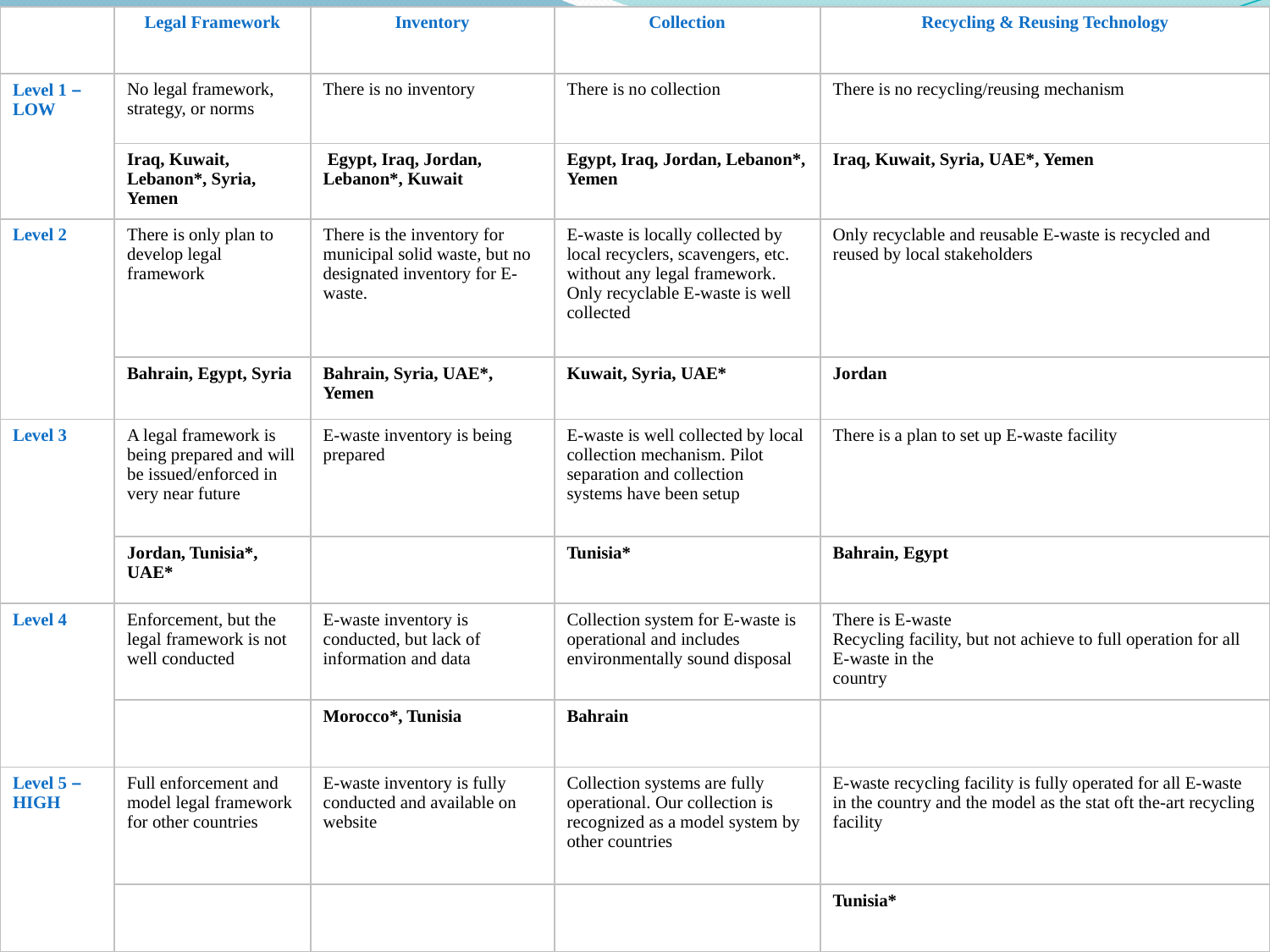

|  | Legal Framework | Inventory | Collection | Recycling & Reusing Technology |
| --- | --- | --- | --- | --- |
| Level 1 – LOW | No legal framework, strategy, or norms | There is no inventory | There is no collection | There is no recycling/reusing mechanism |
|  | Iraq, Kuwait, Lebanon\*, Syria, Yemen | Egypt, Iraq, Jordan, Lebanon\*, Kuwait | Egypt, Iraq, Jordan, Lebanon\*, Yemen | Iraq, Kuwait, Syria, UAE\*, Yemen |
| Level 2 | There is only plan to develop legal framework | There is the inventory for municipal solid waste, but no designated inventory for E-waste. | E-waste is locally collected by local recyclers, scavengers, etc. without any legal framework. Only recyclable E-waste is well collected | Only recyclable and reusable E-waste is recycled and reused by local stakeholders |
|  | Bahrain, Egypt, Syria | Bahrain, Syria, UAE\*, Yemen | Kuwait, Syria, UAE\* | Jordan |
| Level 3 | A legal framework is being prepared and will be issued/enforced in very near future | E-waste inventory is being prepared | E-waste is well collected by local collection mechanism. Pilot separation and collection systems have been setup | There is a plan to set up E-waste facility |
|  | Jordan, Tunisia\*, UAE\* |  | Tunisia\* | Bahrain, Egypt |
| Level 4 | Enforcement, but the legal framework is not well conducted | E-waste inventory is conducted, but lack of information and data | Collection system for E-waste is operational and includes environmentally sound disposal | There is E-waste Recycling facility, but not achieve to full operation for all E-waste in the country |
|  |  | Morocco\*, Tunisia | Bahrain |  |
| Level 5 – HIGH | Full enforcement and model legal framework for other countries | E-waste inventory is fully conducted and available on website | Collection systems are fully operational. Our collection is recognized as a model system by other countries | E-waste recycling facility is fully operated for all E-waste in the country and the model as the stat oft the-art recycling facility |
|  |  |  |  | Tunisia\* |